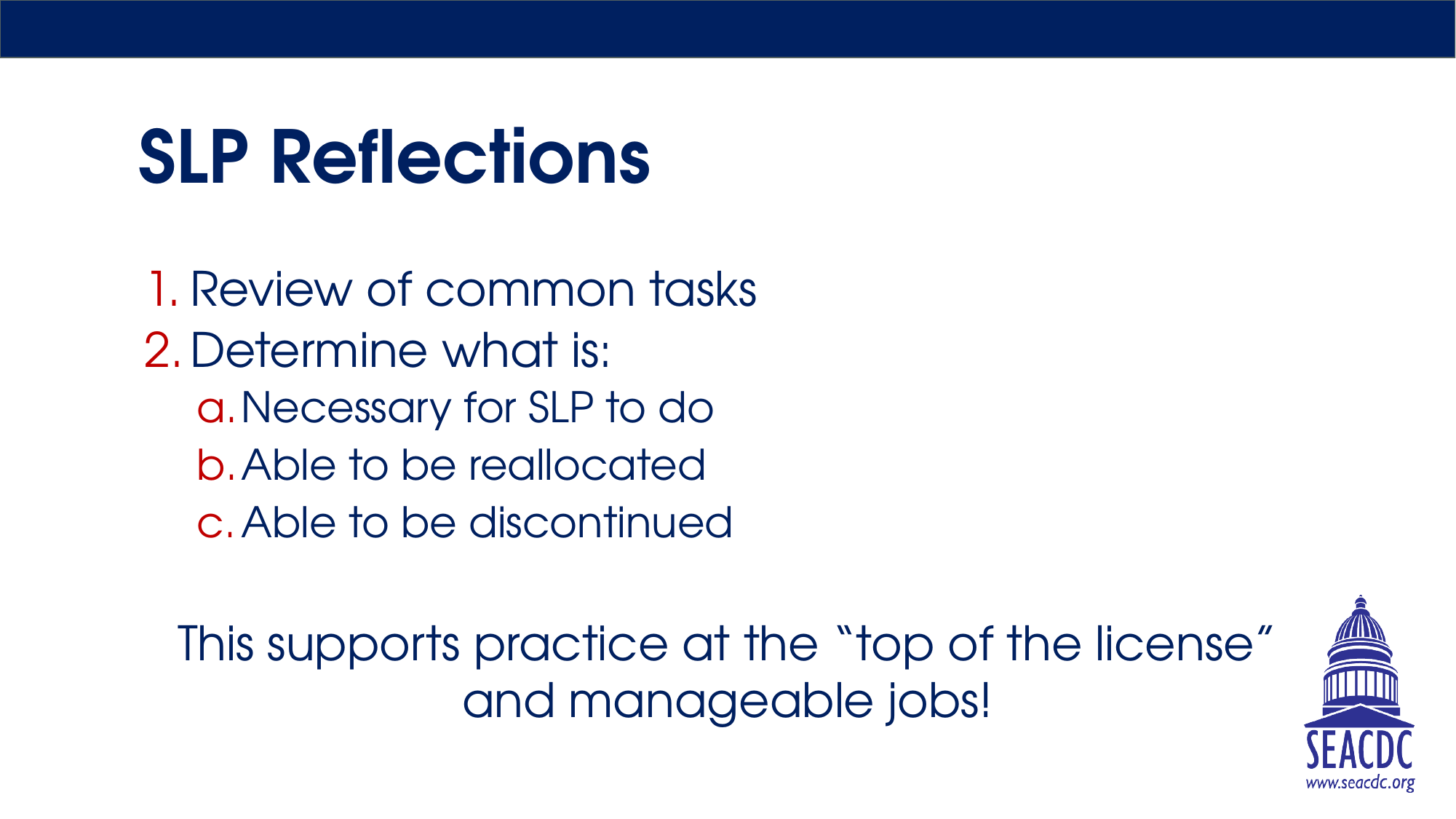

# SLP Reflections
Review of common tasks
Determine what is:
Necessary for SLP to do
Able to be reallocated
Able to be discontinued

This supports practice at the “top of the license” and manageable jobs!